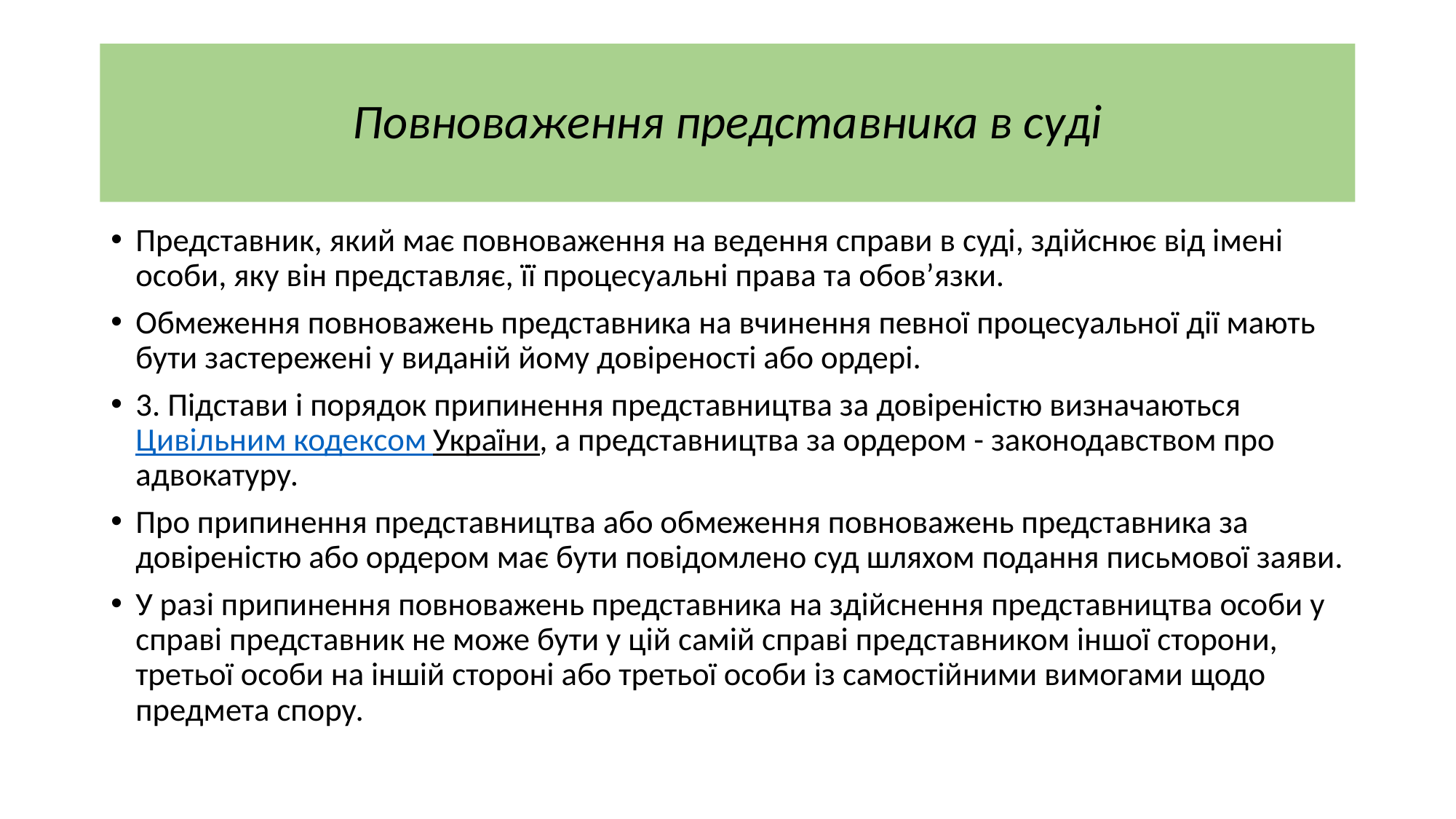

# Повноваження представника в суді
Представник, який має повноваження на ведення справи в суді, здійснює від імені особи, яку він представляє, її процесуальні права та обов’язки.
Обмеження повноважень представника на вчинення певної процесуальної дії мають бути застережені у виданій йому довіреності або ордері.
3. Підстави і порядок припинення представництва за довіреністю визначаються Цивільним кодексом України, а представництва за ордером - законодавством про адвокатуру.
Про припинення представництва або обмеження повноважень представника за довіреністю або ордером має бути повідомлено суд шляхом подання письмової заяви.
У разі припинення повноважень представника на здійснення представництва особи у справі представник не може бути у цій самій справі представником іншої сторони, третьої особи на іншій стороні або третьої особи із самостійними вимогами щодо предмета спору.